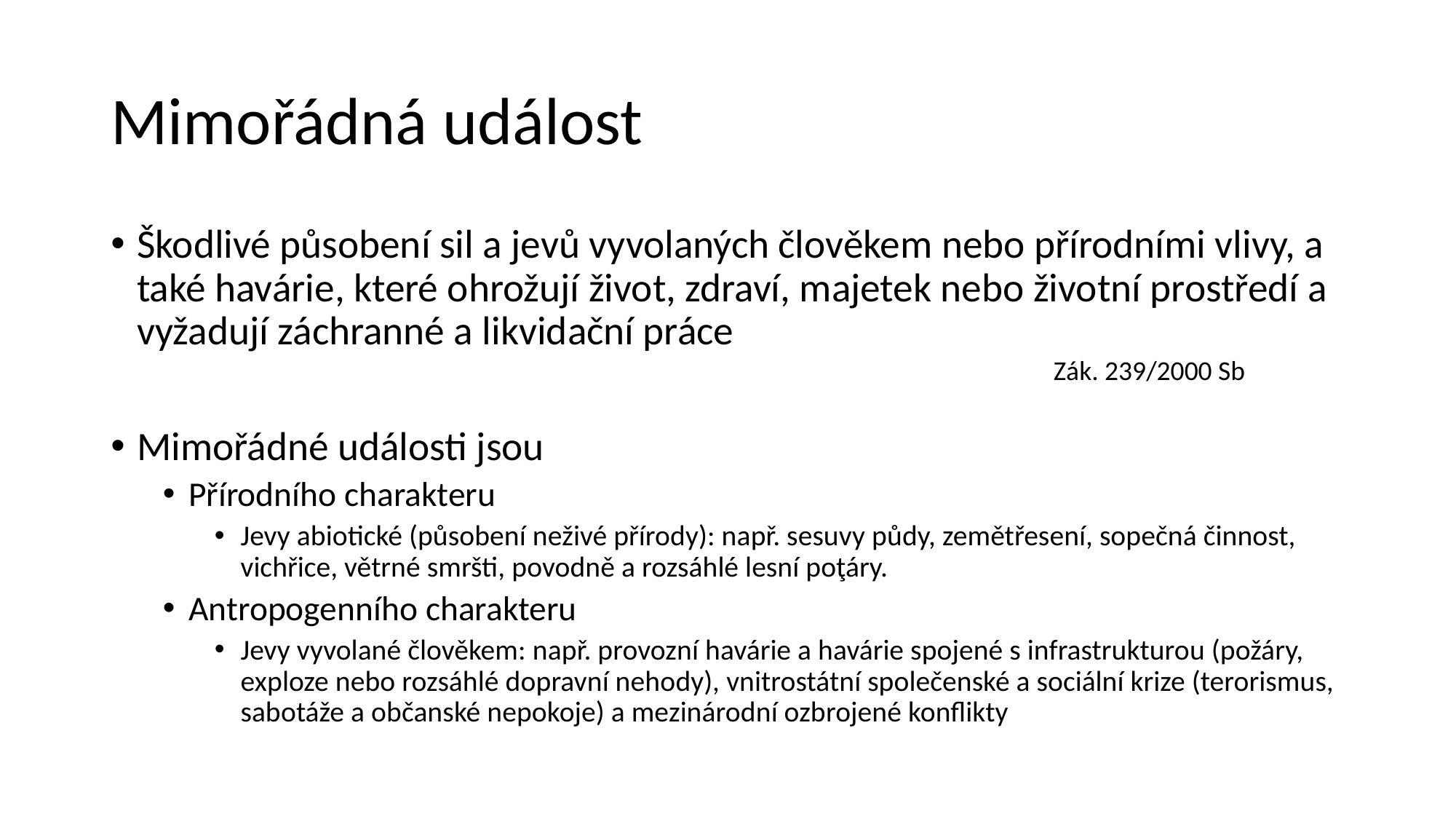

# Mimořádná událost
Škodlivé působení sil a jevů vyvolaných člověkem nebo přírodními vlivy, a také havárie, které ohrožují život, zdraví, majetek nebo životní prostředí a vyžadují záchranné a likvidační práce

Mimořádné události jsou
Přírodního charakteru
Jevy abiotické (působení neživé přírody): např. sesuvy půdy, zemětřesení, sopečná činnost, vichřice, větrné smršti, povodně a rozsáhlé lesní poţáry.
Antropogenního charakteru
Jevy vyvolané člověkem: např. provozní havárie a havárie spojené s infrastrukturou (požáry, exploze nebo rozsáhlé dopravní nehody), vnitrostátní společenské a sociální krize (terorismus, sabotáže a občanské nepokoje) a mezinárodní ozbrojené konflikty

Zák. 239/2000 Sb